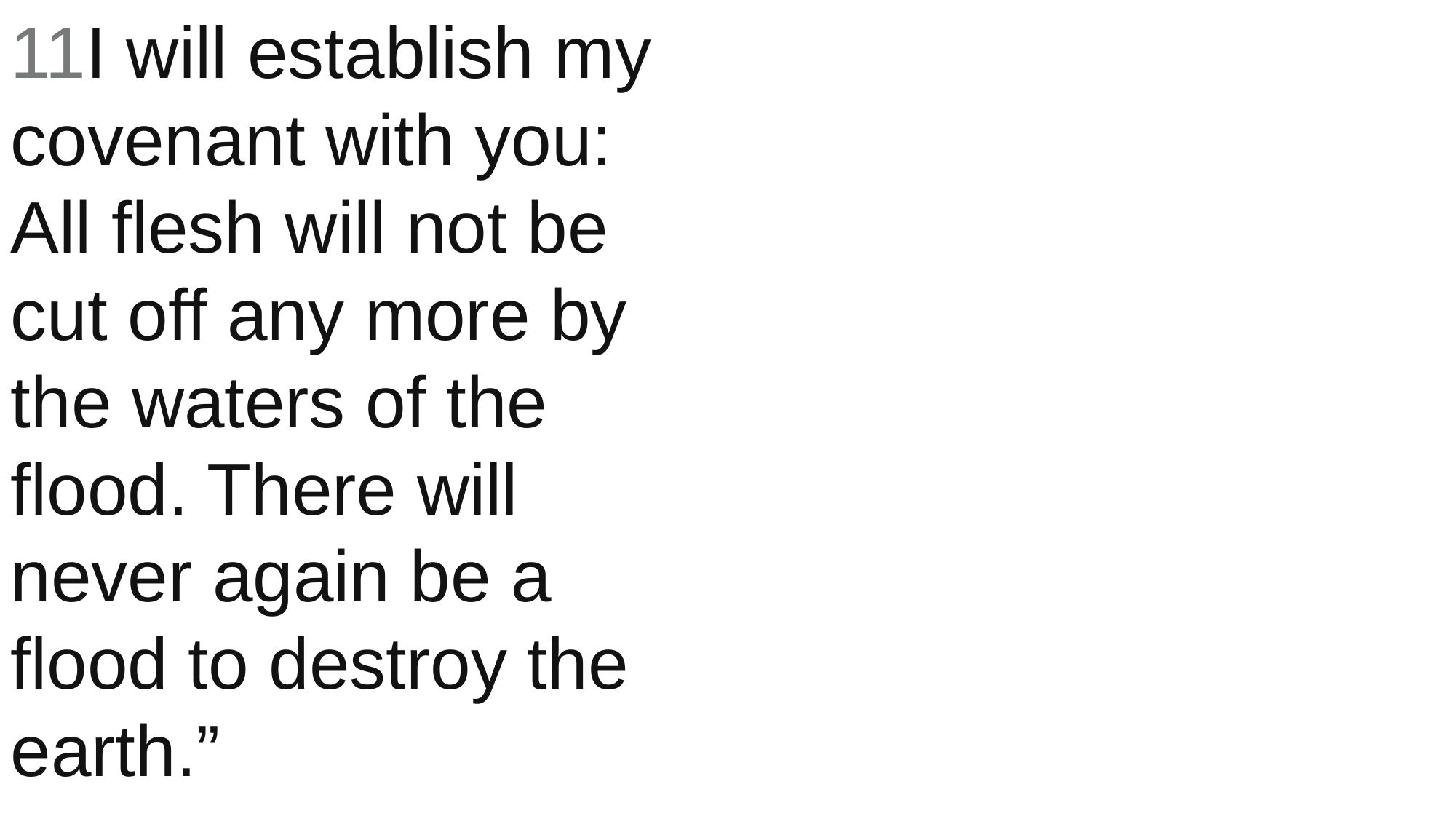

11I will establish my covenant with you: All flesh will not be cut off any more by the waters of the flood. There will never again be a flood to destroy the earth.”